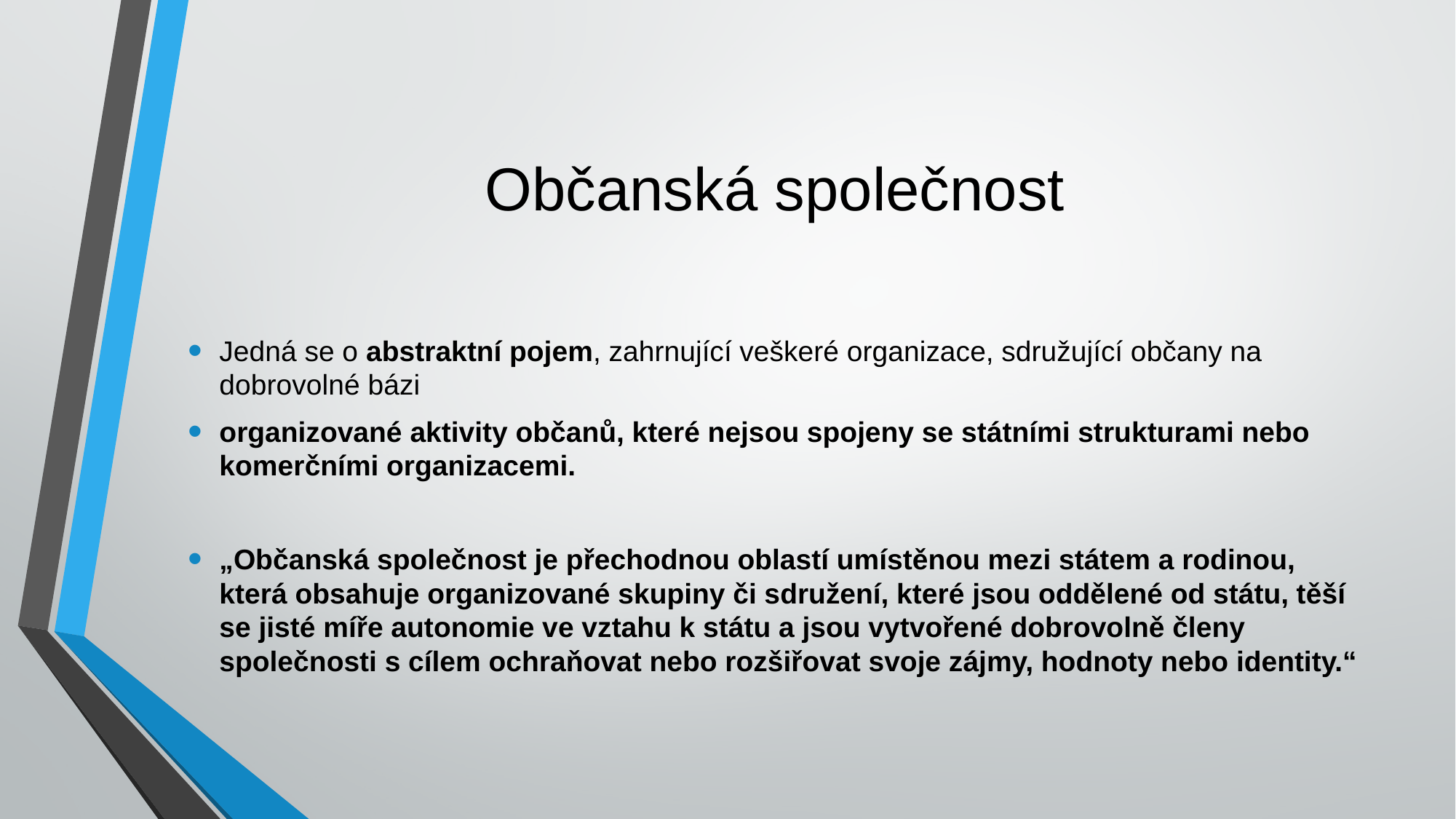

# Občanská společnost
Jedná se o abstraktní pojem, zahrnující veškeré organizace, sdružující občany na dobrovolné bázi
organizované aktivity občanů, které nejsou spojeny se státními strukturami nebo komerčními organizacemi.

„Občanská společnost je přechodnou oblastí umístěnou mezi státem a rodinou, která obsahuje organizované skupiny či sdružení, které jsou oddělené od státu, těší se jisté míře autonomie ve vztahu k státu a jsou vytvořené dobrovolně členy společnosti s cílem ochraňovat nebo rozšiřovat svoje zájmy, hodnoty nebo identity.“